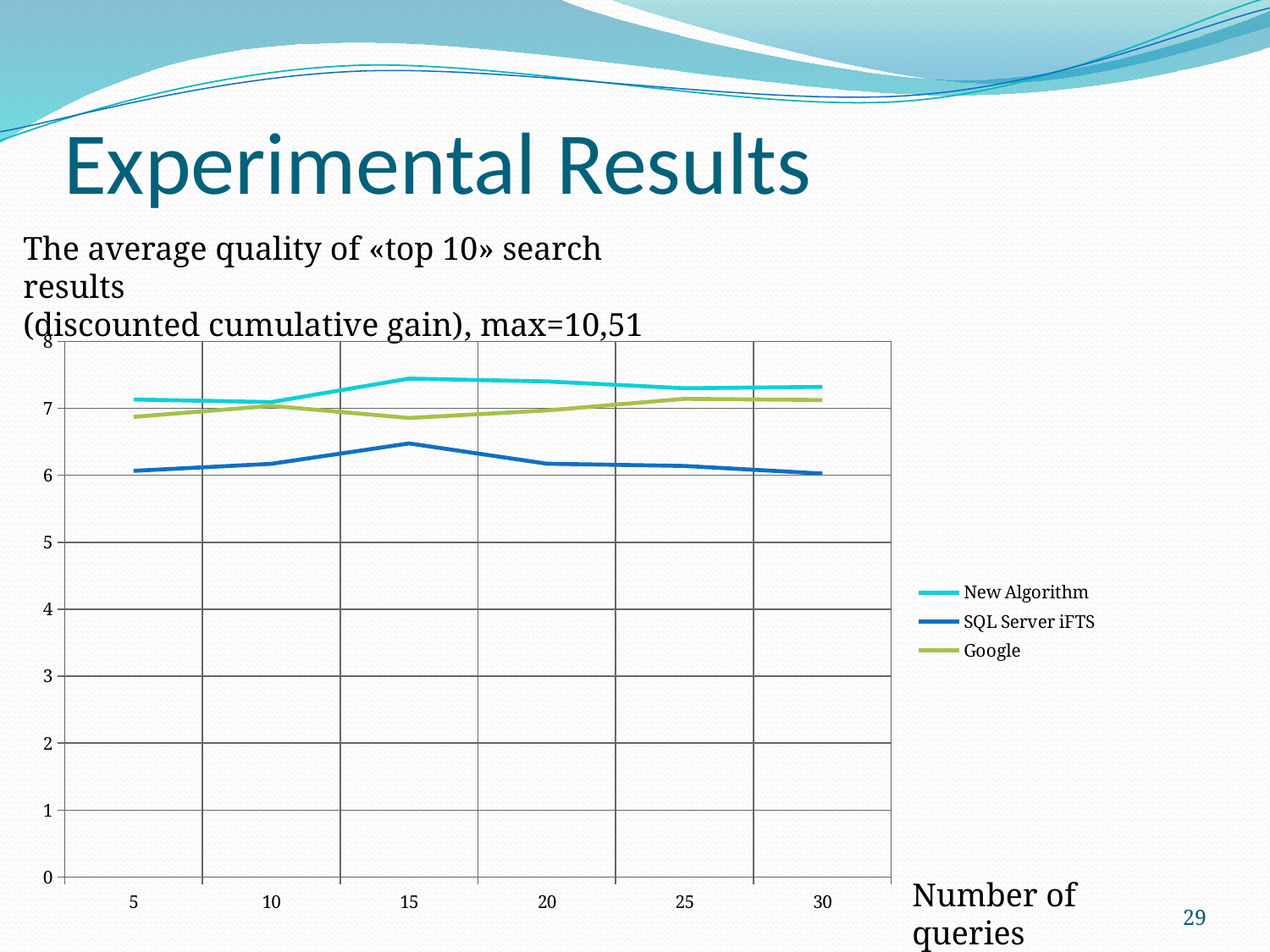

# Experimental Results
The average quality of «top 10» search results
(discounted cumulative gain), max=10,51

### Chart

| Category |  |  |  |
|---|---|---|---|
| 5 | 7.132 | 6.0659999999999945 | 6.872 |
| 10 | 7.093 | 6.171 | 7.037 |
| 15 | 7.443333333000006 | 6.476000000000006 | 6.8553333329999955 |
| 20 | 7.401 | 6.1724999999999985 | 6.968 |
| 25 | 7.3 | 6.1392 | 7.1416 |
| 30 | 7.3199999999999985 | 6.025517240999986 | 7.123448275999993 |
Number of queries
29